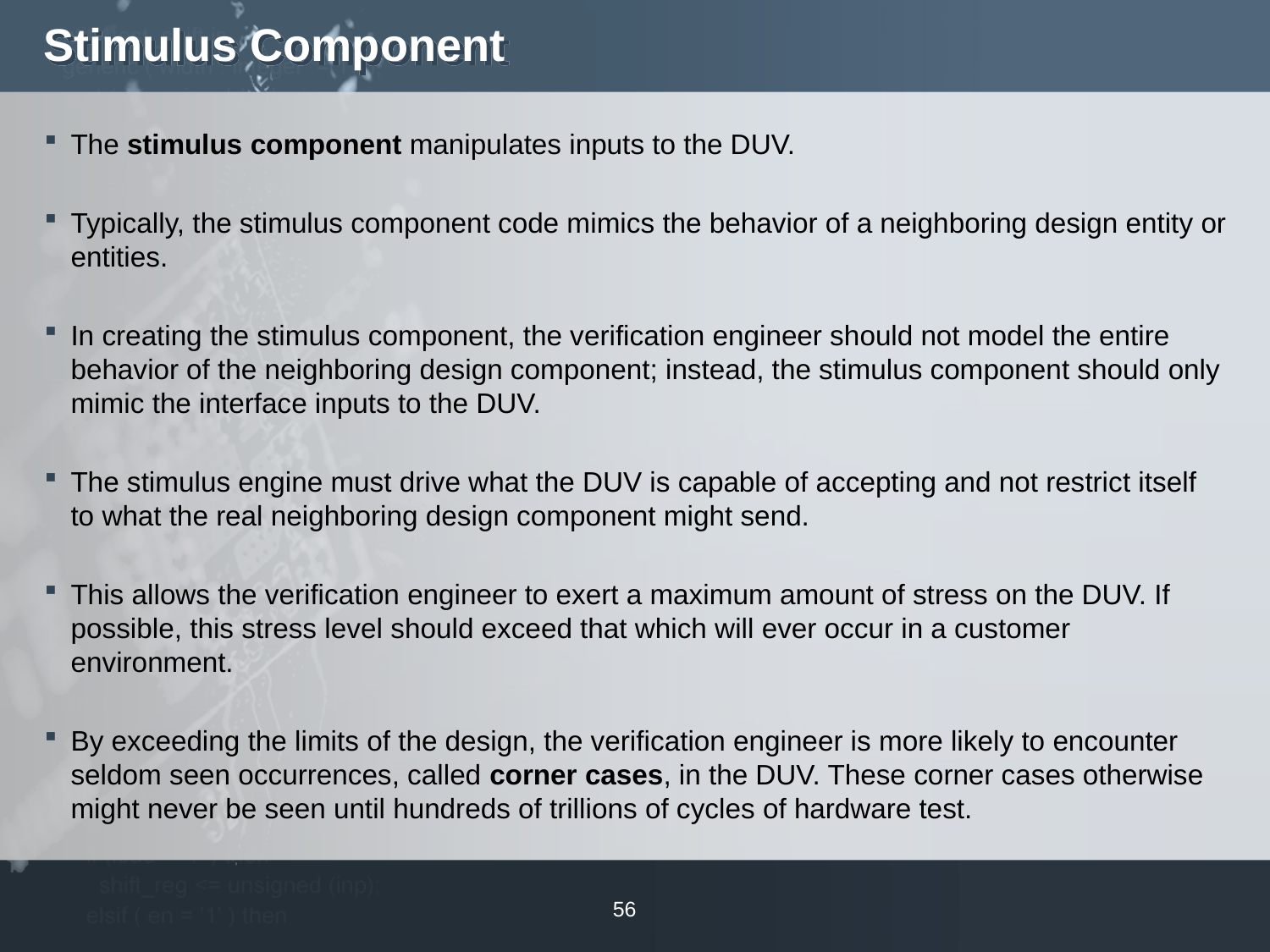

# Stimulus Component
The stimulus component manipulates inputs to the DUV.

Typically, the stimulus component code mimics the behavior of a neighboring design entity or entities.

In creating the stimulus component, the verification engineer should not model the entire behavior of the neighboring design component; instead, the stimulus component should only mimic the interface inputs to the DUV.

The stimulus engine must drive what the DUV is capable of accepting and not restrict itself to what the real neighboring design component might send.

This allows the verification engineer to exert a maximum amount of stress on the DUV. If possible, this stress level should exceed that which will ever occur in a customer environment.

By exceeding the limits of the design, the verification engineer is more likely to encounter seldom seen occurrences, called corner cases, in the DUV. These corner cases otherwise might never be seen until hundreds of trillions of cycles of hardware test.
56